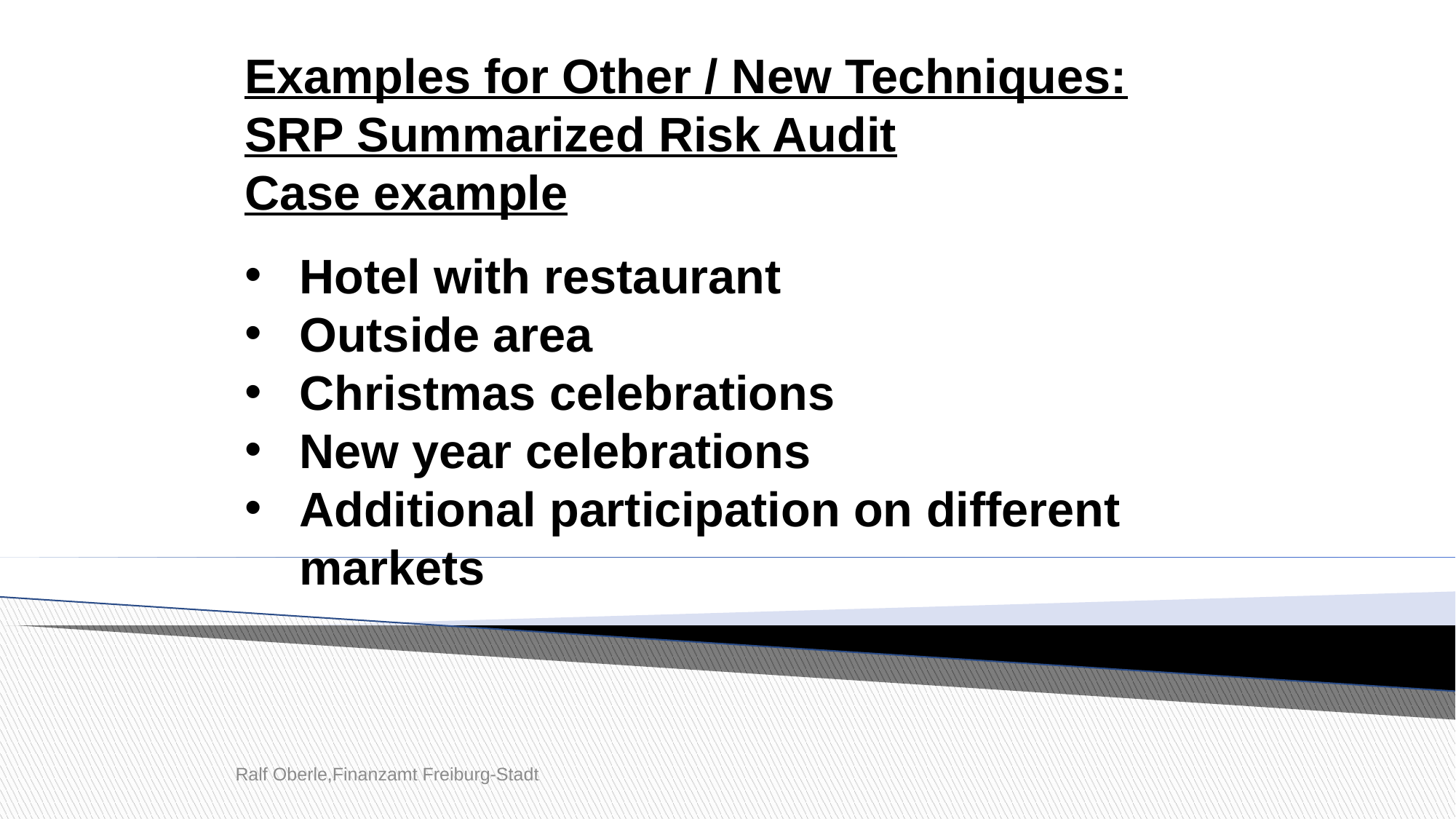

Examples for Other / New Techniques:
SRP Summarized Risk Audit
Case example

Hotel with restaurant
Outside area
Christmas celebrations
New year celebrations
Additional participation on different markets

Ralf Oberle,Finanzamt Freiburg-Stadt